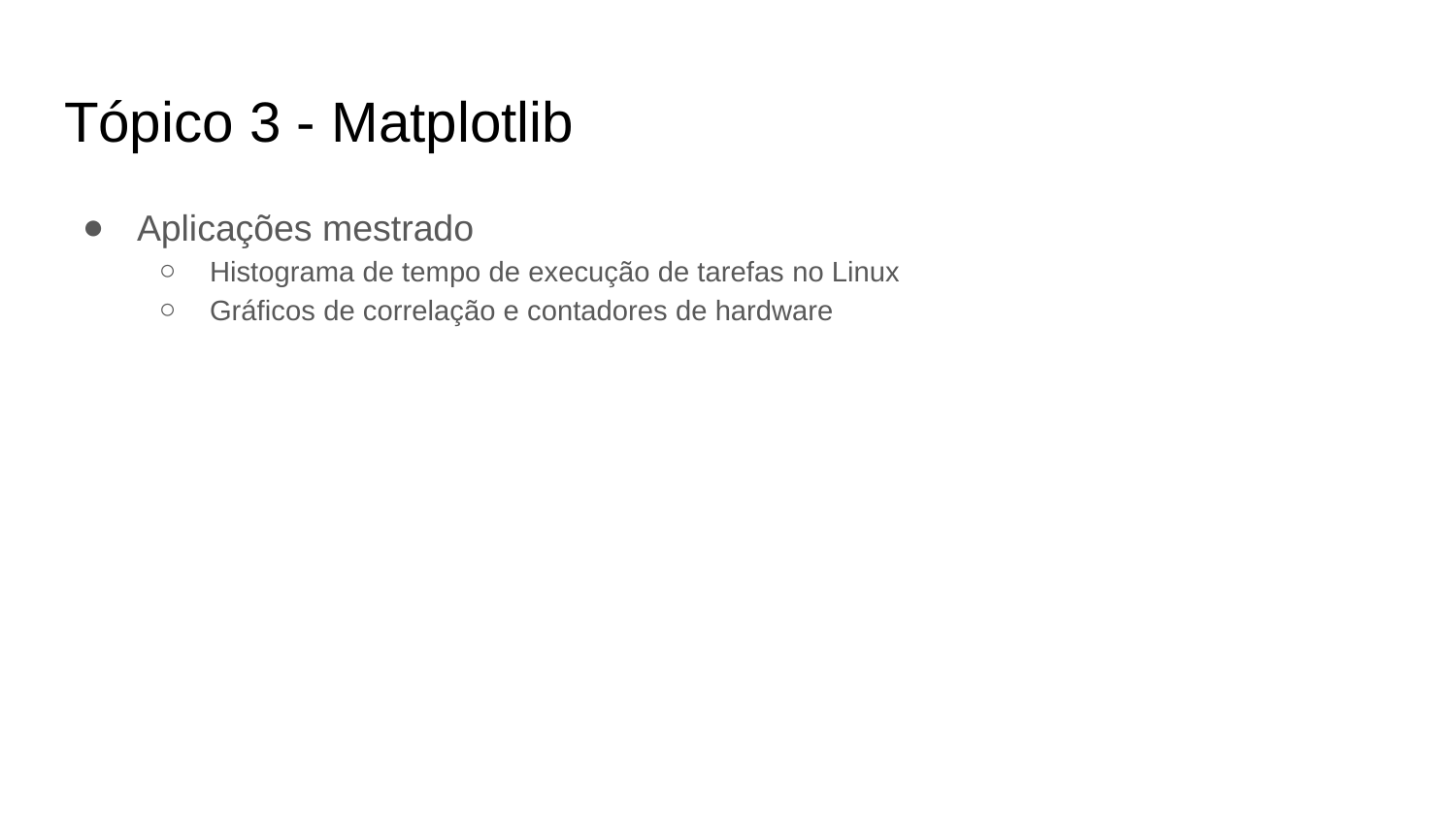

# Tópico 3 - Matplotlib
Aplicações mestrado
Histograma de tempo de execução de tarefas no Linux
Gráficos de correlação e contadores de hardware